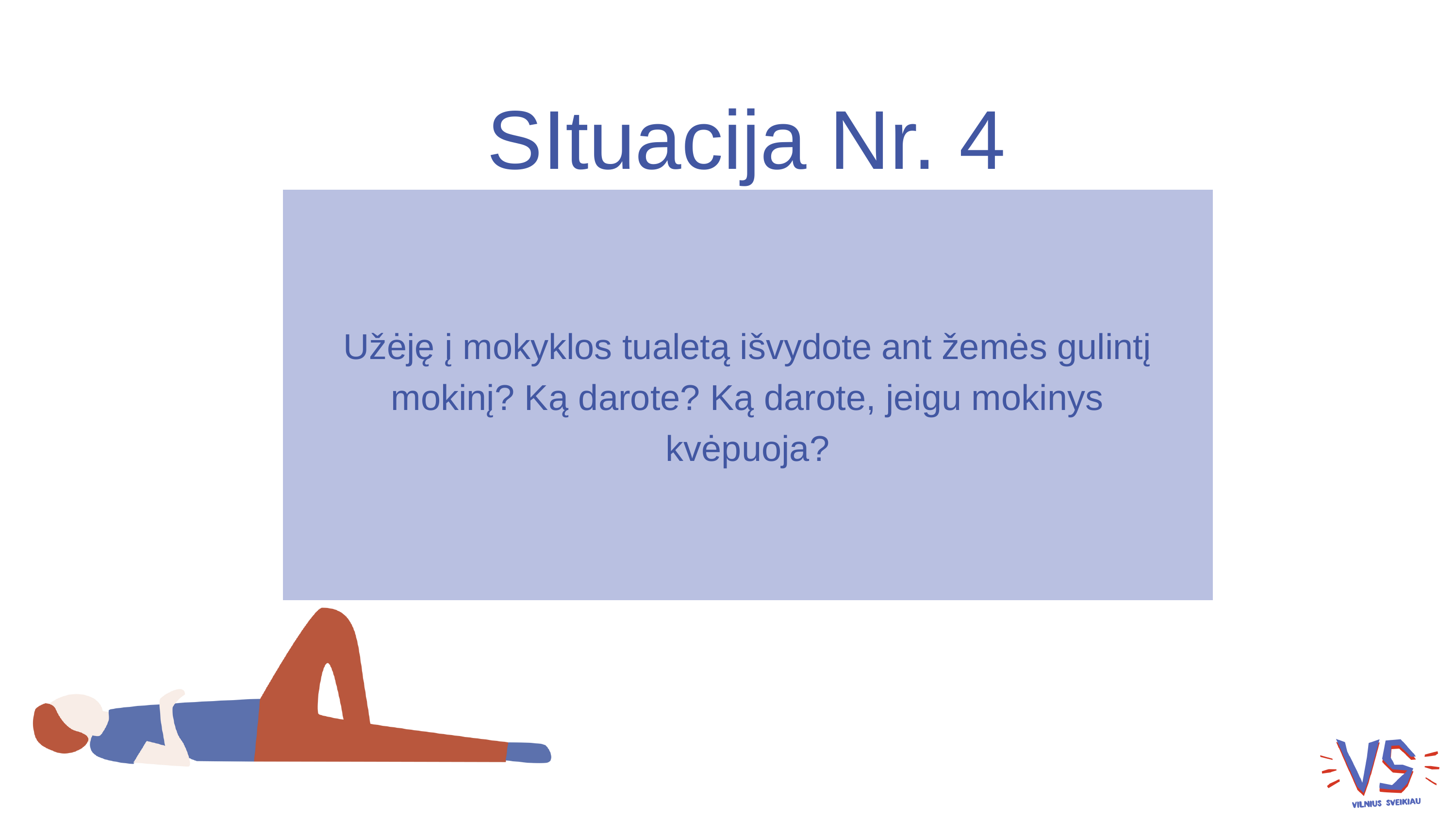

SItuacija Nr. 4

Užėję į mokyklos tualetą išvydote ant žemės gulintį mokinį? Ką darote? Ką darote, jeigu mokinys kvėpuoja?